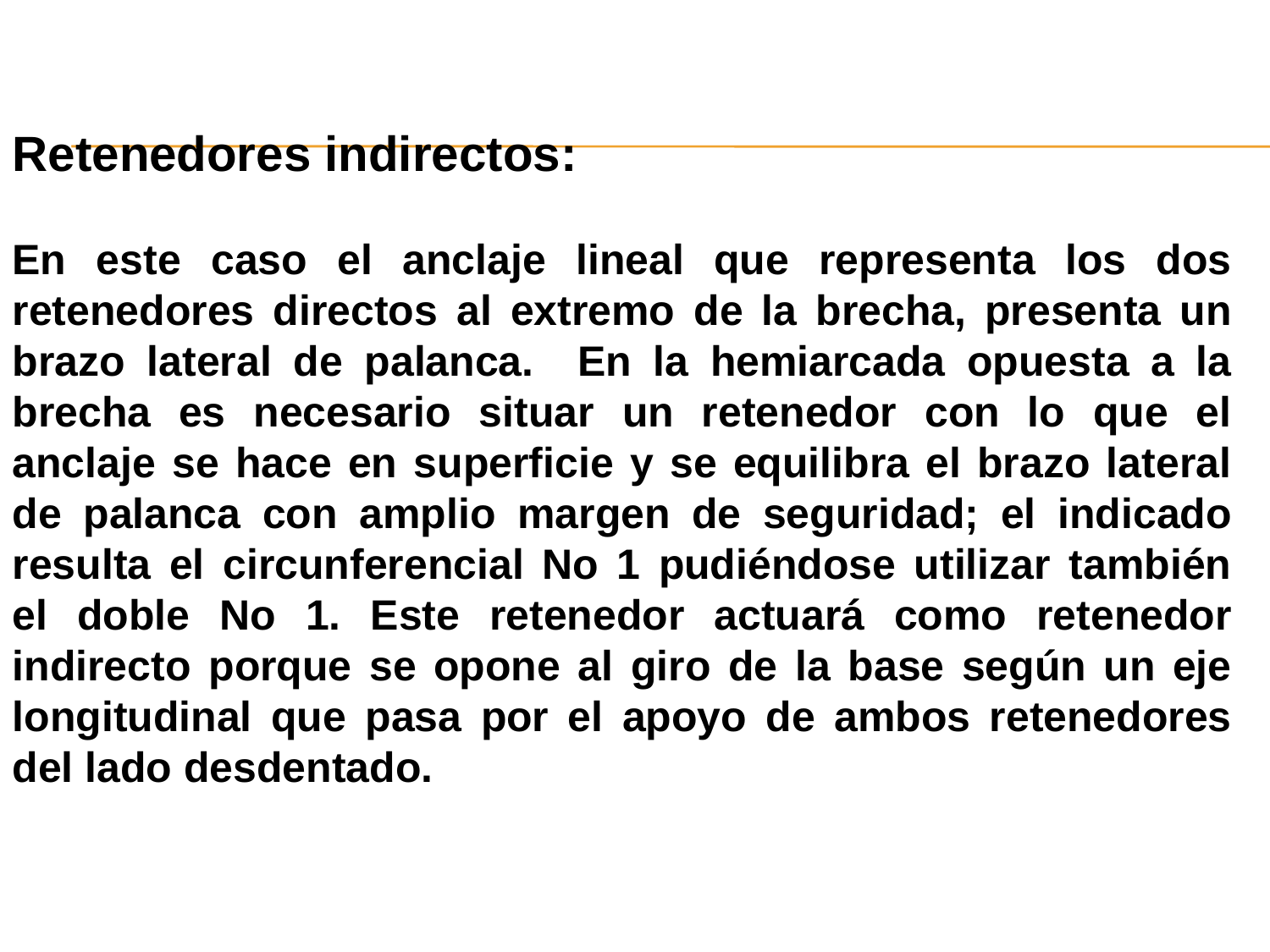

Retenedores indirectos:

En este caso el anclaje lineal que representa los dos retenedores directos al extremo de la brecha, presenta un brazo lateral de palanca.  En la hemiarcada opuesta a la brecha es necesario situar un retenedor con lo que el anclaje se hace en superficie y se equilibra el brazo lateral de palanca con amplio margen de seguridad; el indicado resulta el circunferencial No 1 pudiéndose utilizar también el doble No 1. Este retenedor actuará como retenedor indirecto porque se opone al giro de la base según un eje longitudinal que pasa por el apoyo de ambos retenedores del lado desdentado.